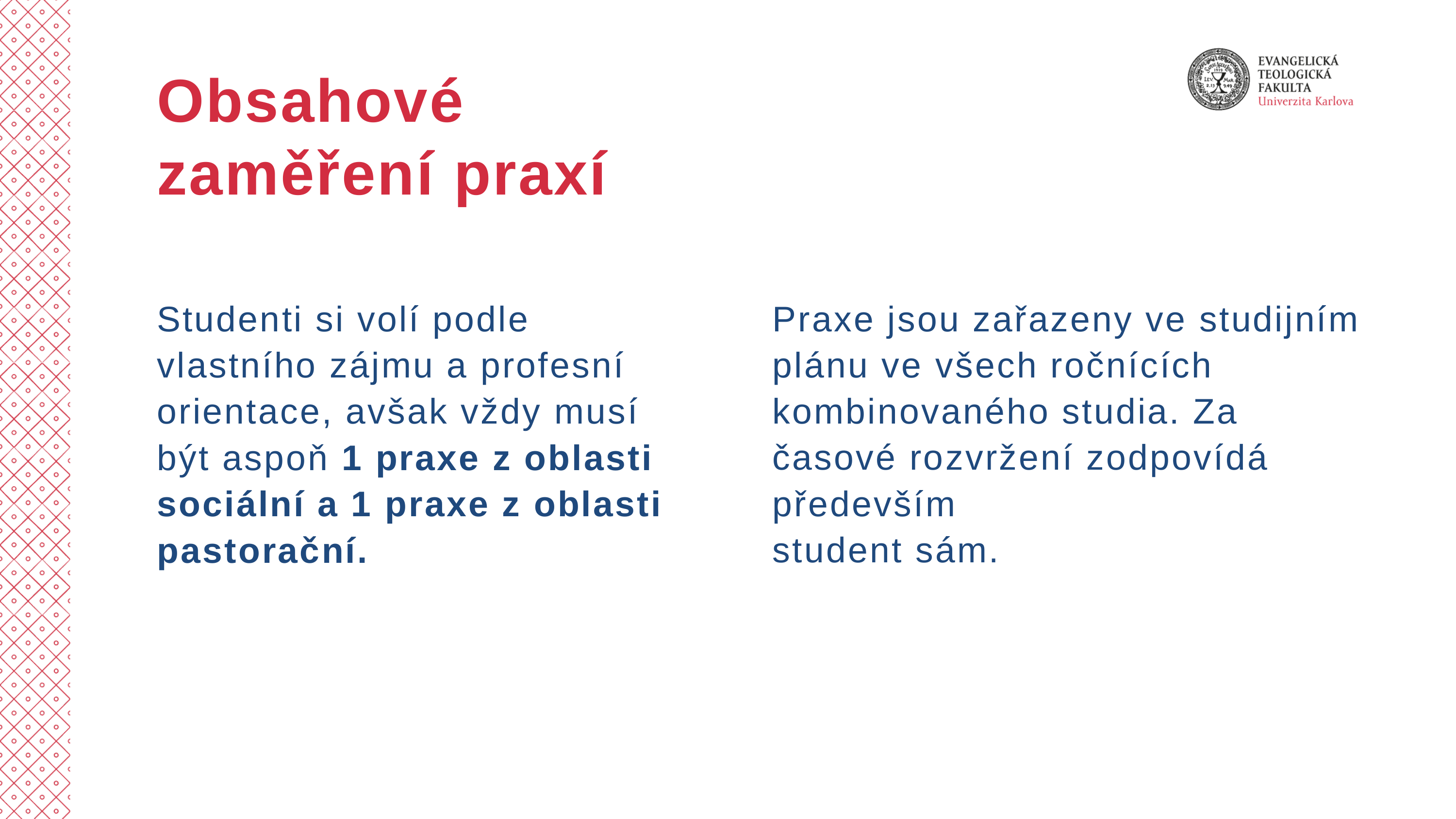

Obsahové
zaměření praxí
Studenti si volí podle vlastního zájmu a profesní orientace, avšak vždy musí být aspoň 1 praxe z oblasti sociální a 1 praxe z oblasti pastorační.
Praxe jsou zařazeny ve studijním plánu ve všech ročnících kombinovaného studia. Za časové rozvržení zodpovídá především
student sám.